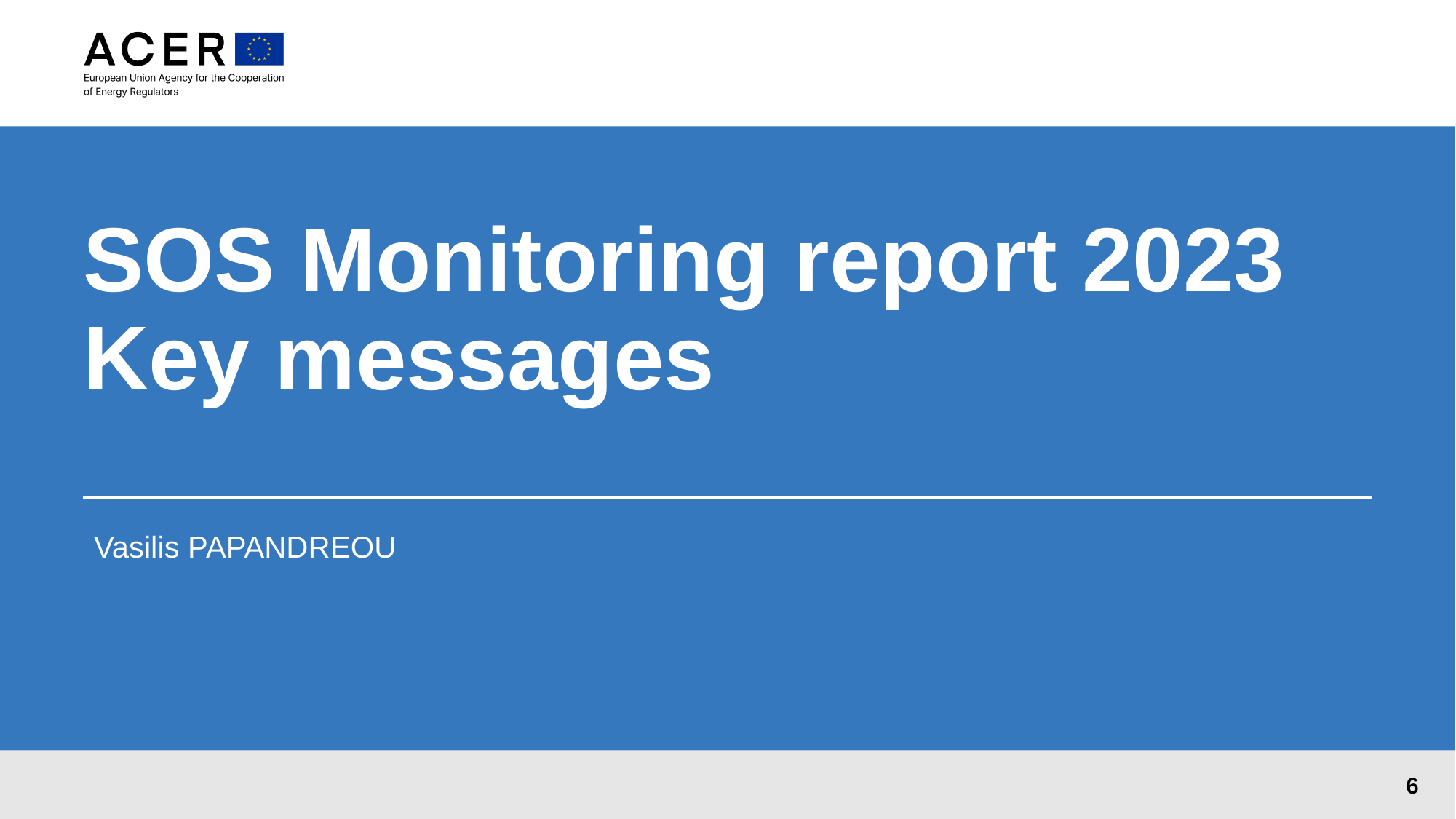

# SOS Monitoring report 2023 Key messages
Vasilis PAPANDREOU
6